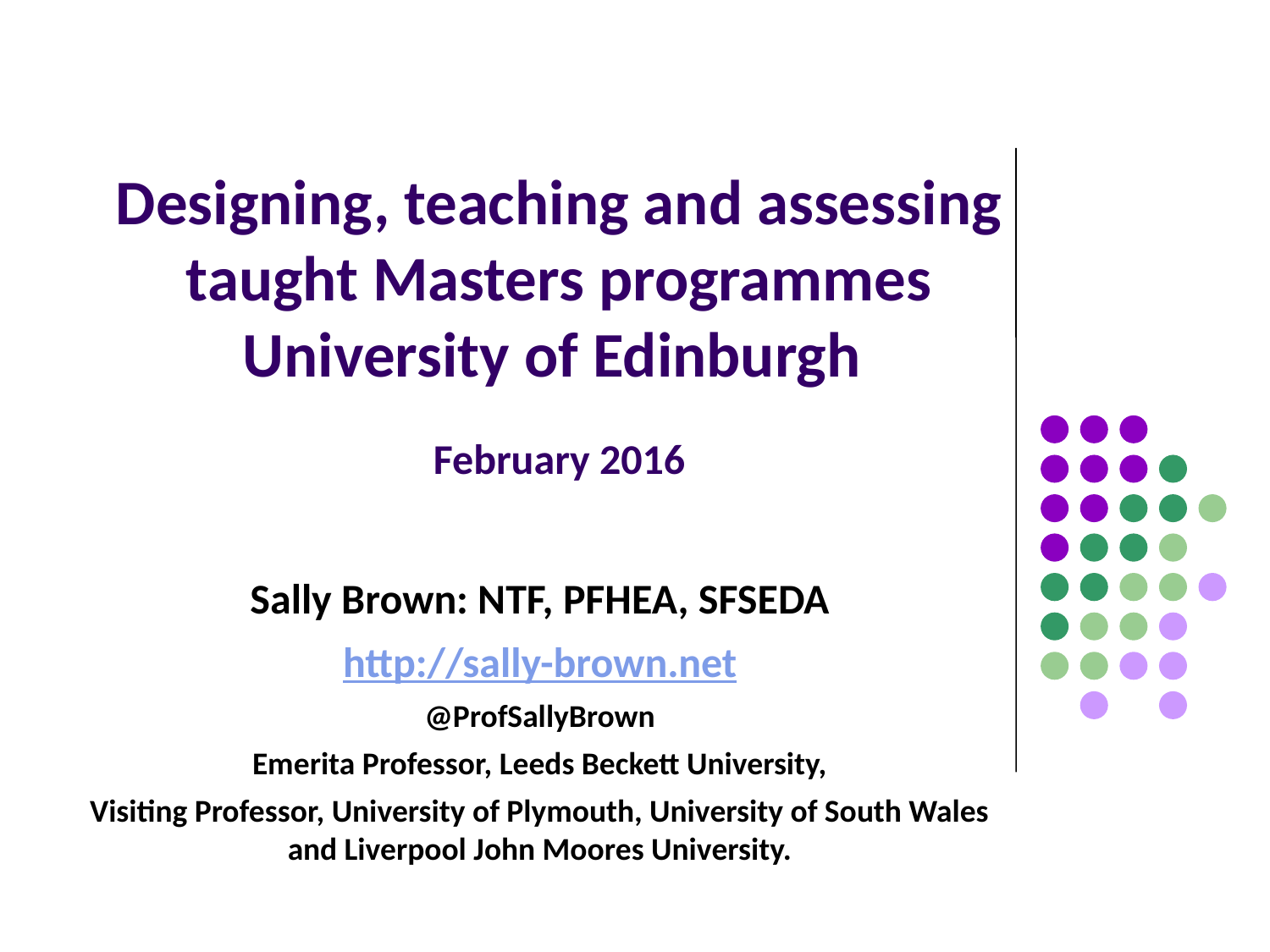

# Designing, teaching and assessing taught Masters programmes University of Edinburgh February 2016
Sally Brown: NTF, PFHEA, SFSEDA
http://sally-brown.net
@ProfSallyBrown
Emerita Professor, Leeds Beckett University,
Visiting Professor, University of Plymouth, University of South Wales and Liverpool John Moores University.